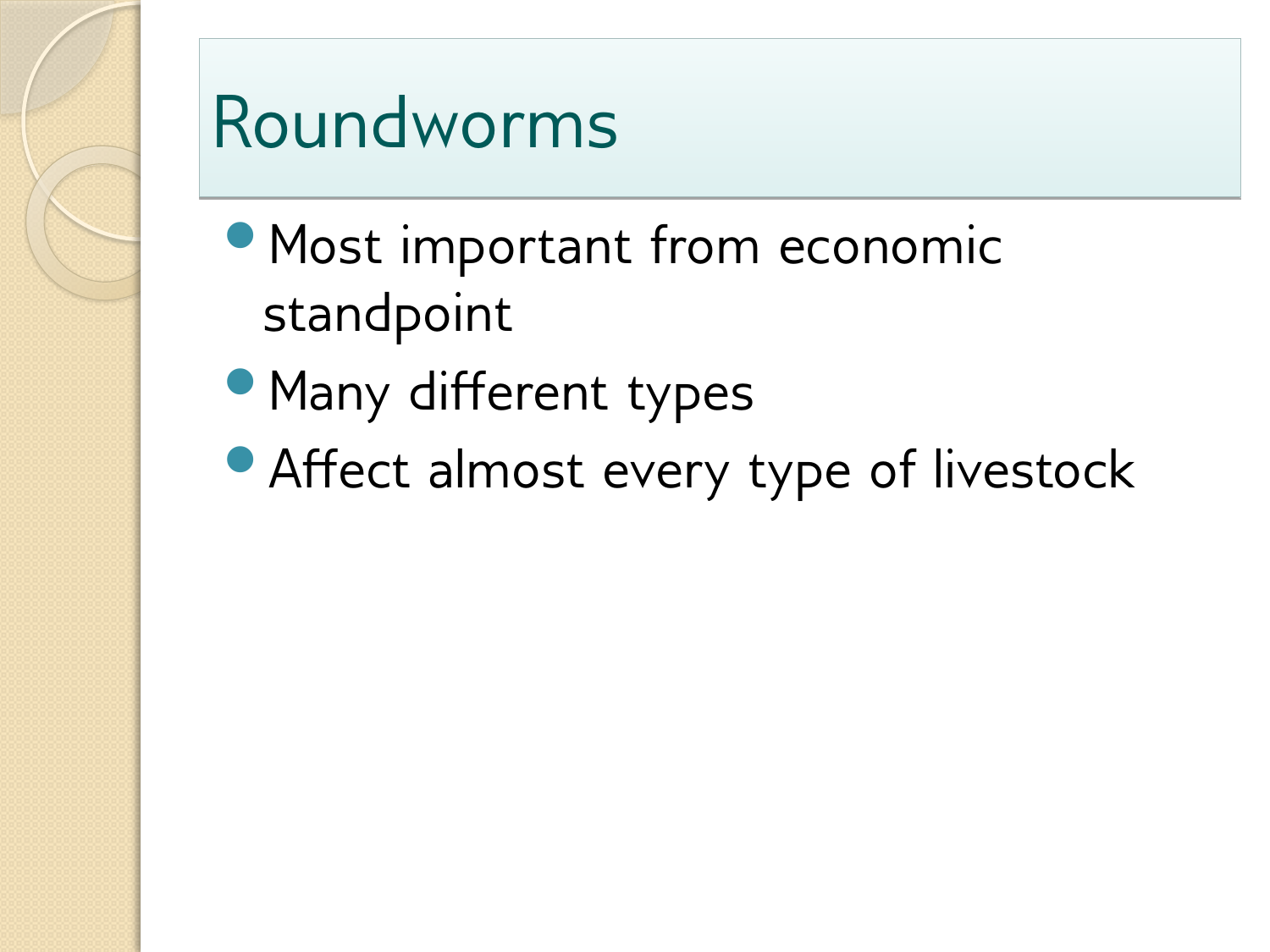

# Roundworms
Most important from economic standpoint
Many different types
Affect almost every type of livestock